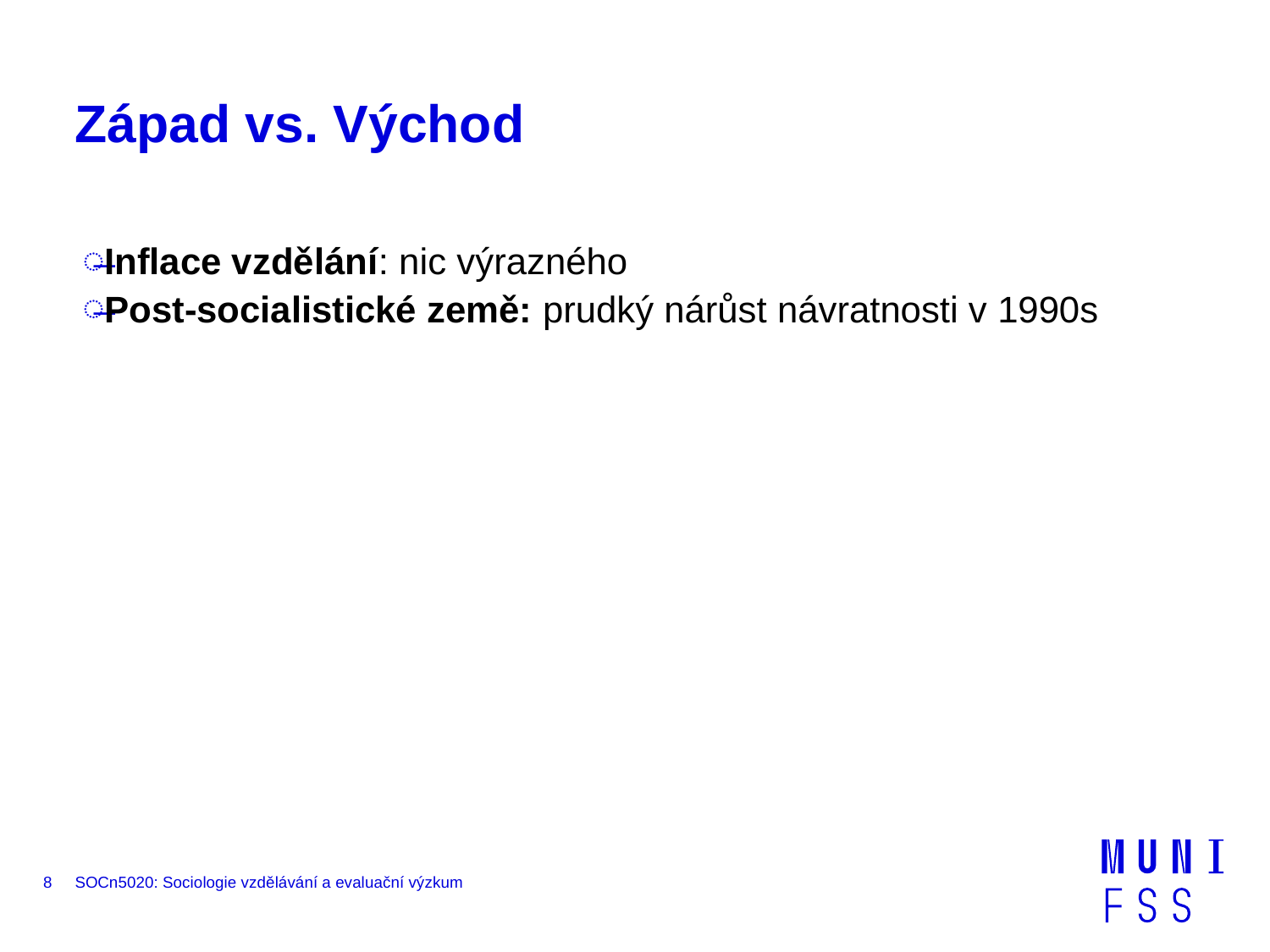

# Západ vs. Východ
Inflace vzdělání: nic výrazného
Post-socialistické země: prudký nárůst návratnosti v 1990s

8
SOCn5020: Sociologie vzdělávání a evaluační výzkum